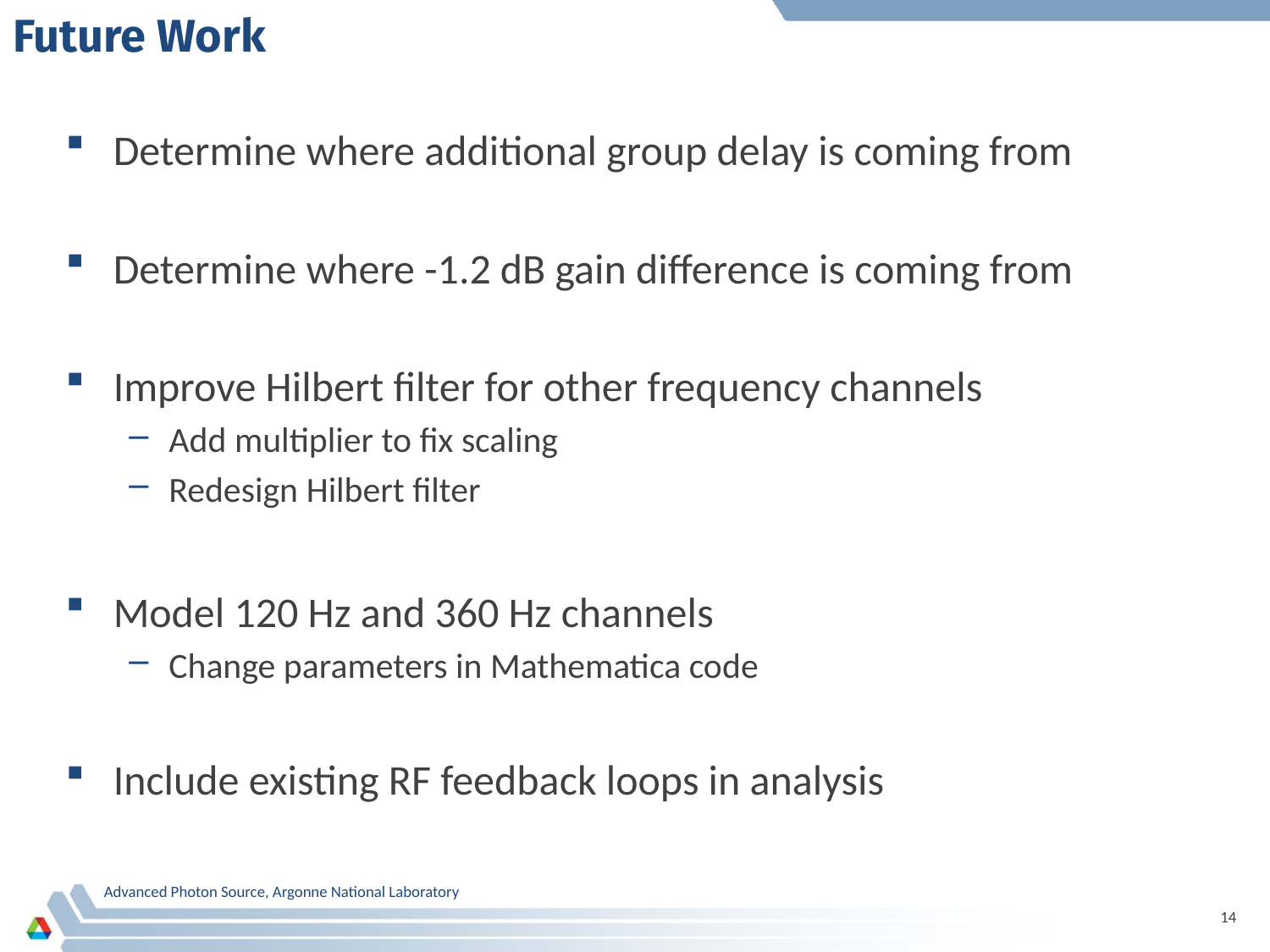

# Future Work
Determine where additional group delay is coming from

Determine where -1.2 dB gain difference is coming from

Improve Hilbert filter for other frequency channels
Add multiplier to fix scaling
Redesign Hilbert filter

Model 120 Hz and 360 Hz channels
Change parameters in Mathematica code

Include existing RF feedback loops in analysis

Advanced Photon Source, Argonne National Laboratory
14